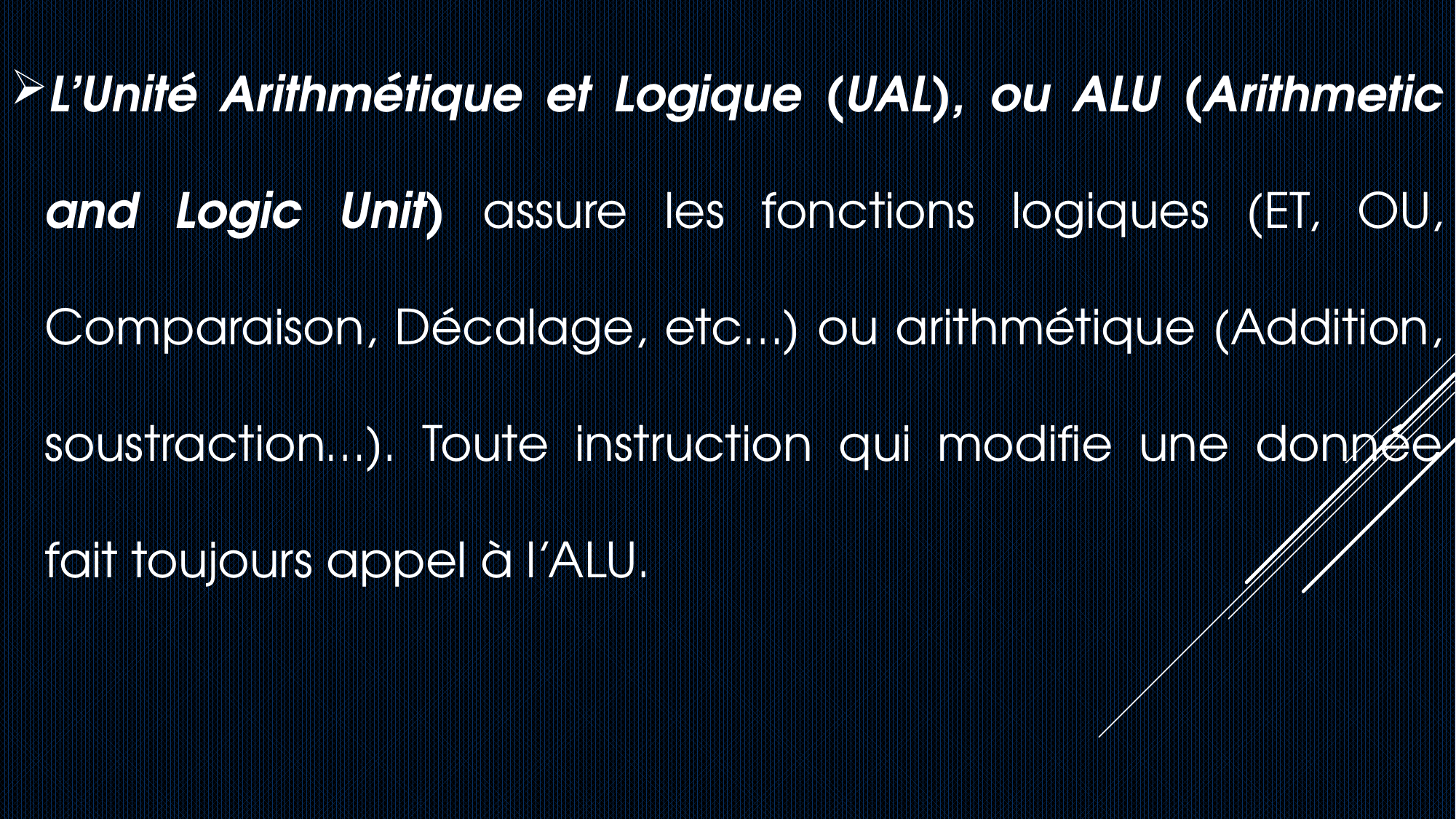

L’Unité Arithmétique et Logique (UAL), ou ALU (Arithmetic and Logic Unit) assure les fonctions logiques (ET, OU, Comparaison, Décalage, etc…) ou arithmétique (Addition, soustraction…). Toute instruction qui modifie une donnée fait toujours appel à l’ALU.